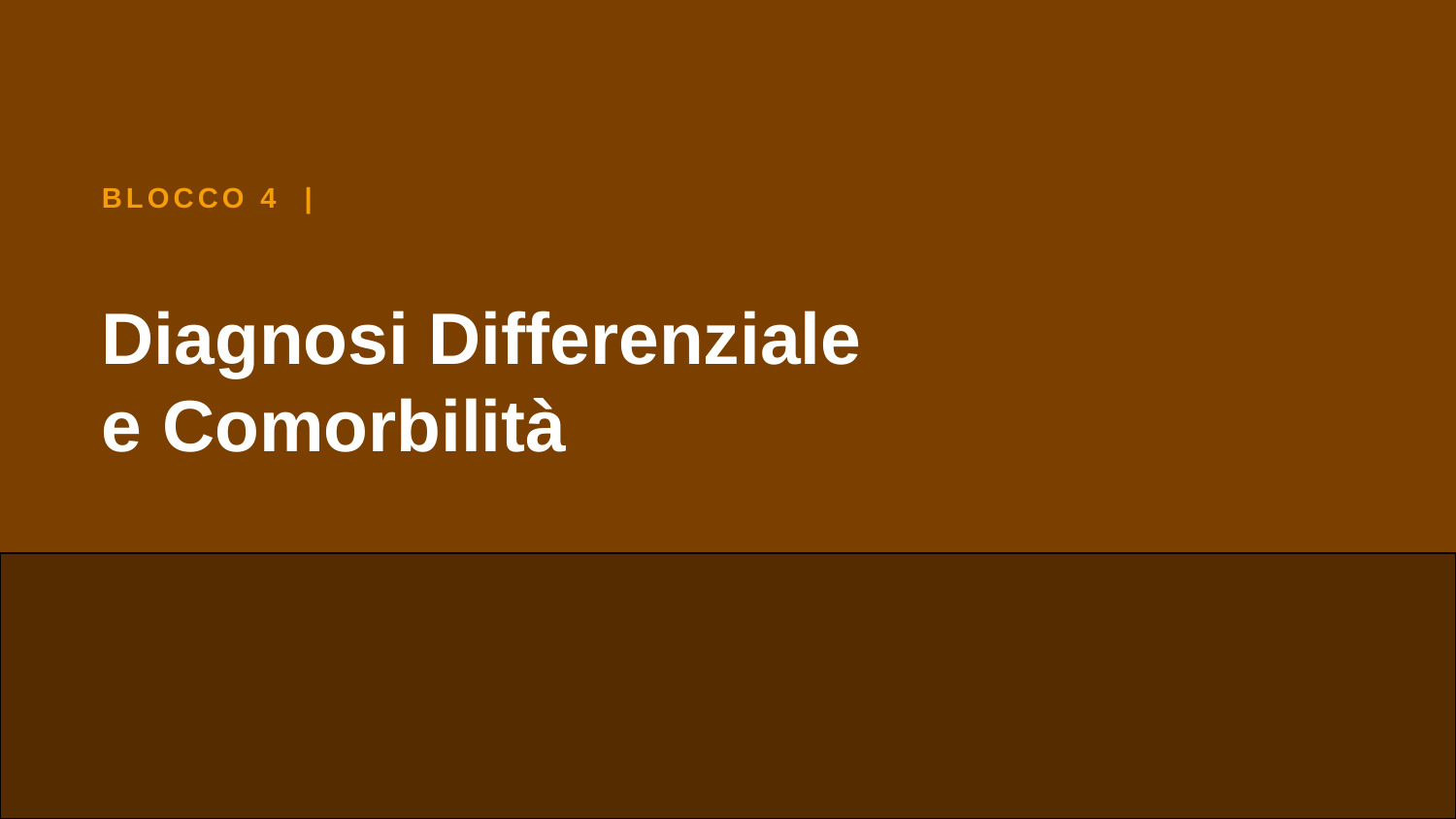

BLOCCO 4  |
Diagnosi Differenziale
e Comorbilità